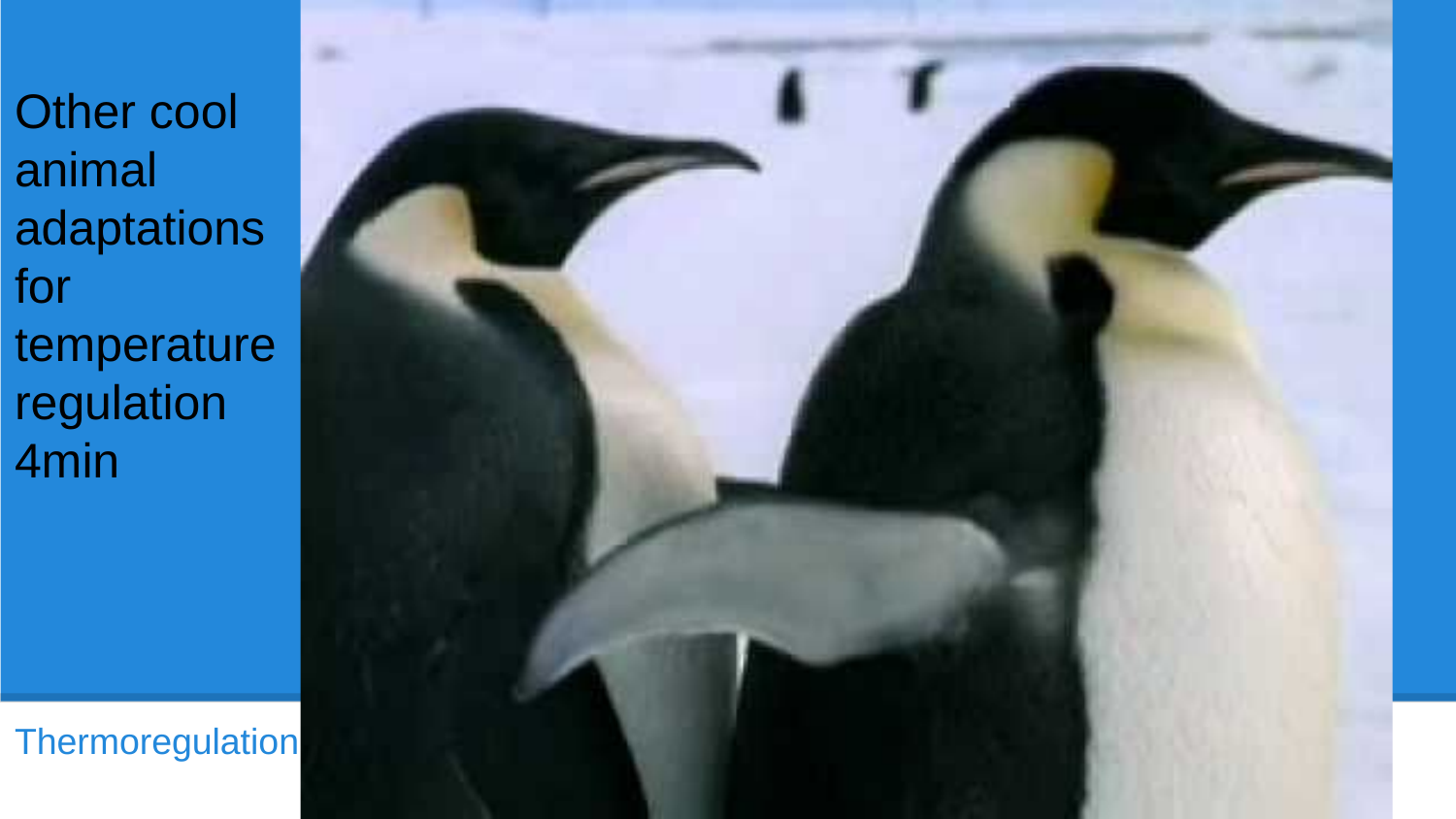

Other cool animal adaptations for temperature regulation
4min
Thermoregulation